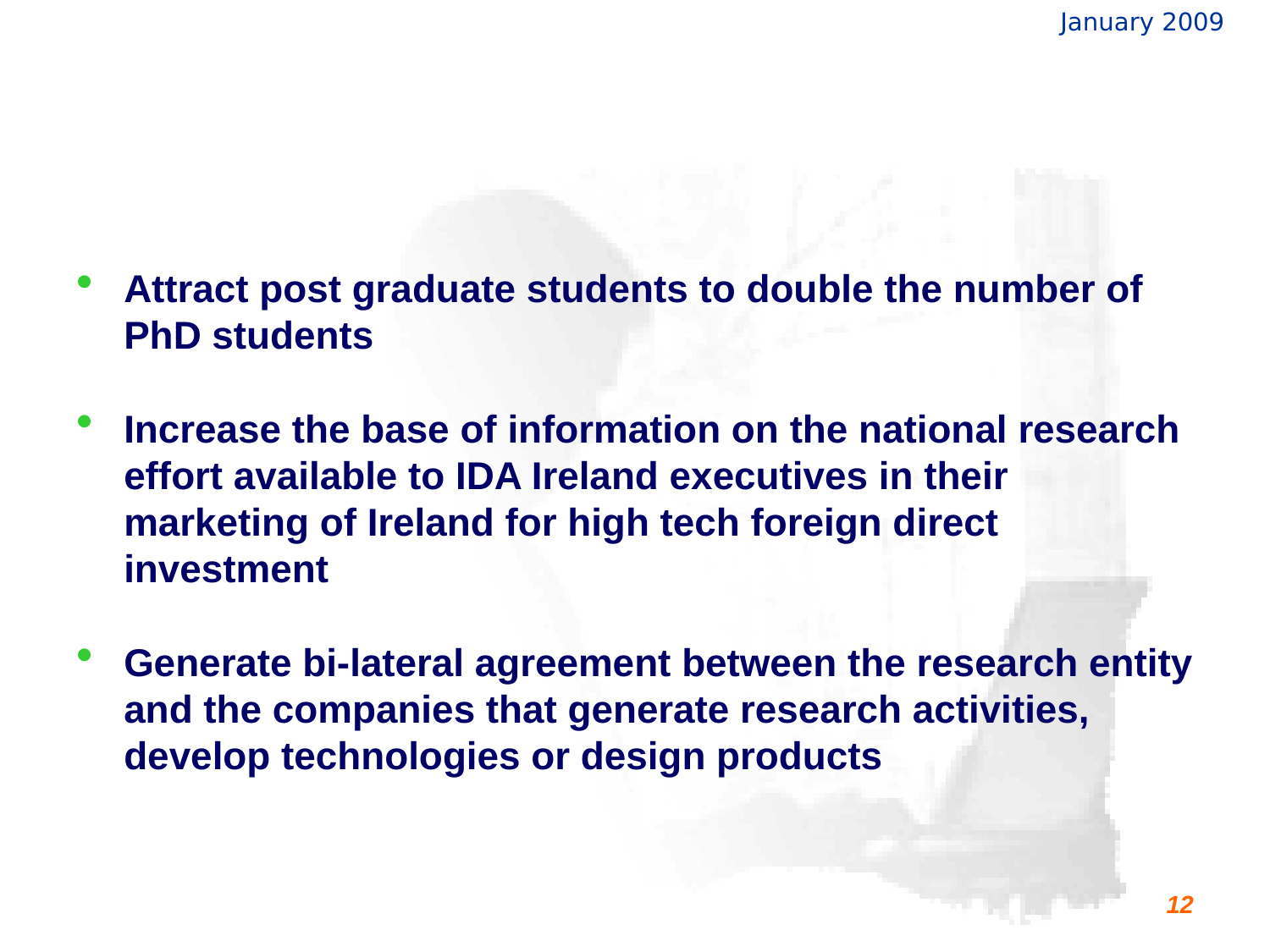

Attract post graduate students to double the number of PhD students

Increase the base of information on the national research effort available to IDA Ireland executives in their marketing of Ireland for high tech foreign direct investment

Generate bi-lateral agreement between the research entity and the companies that generate research activities, develop technologies or design products

12